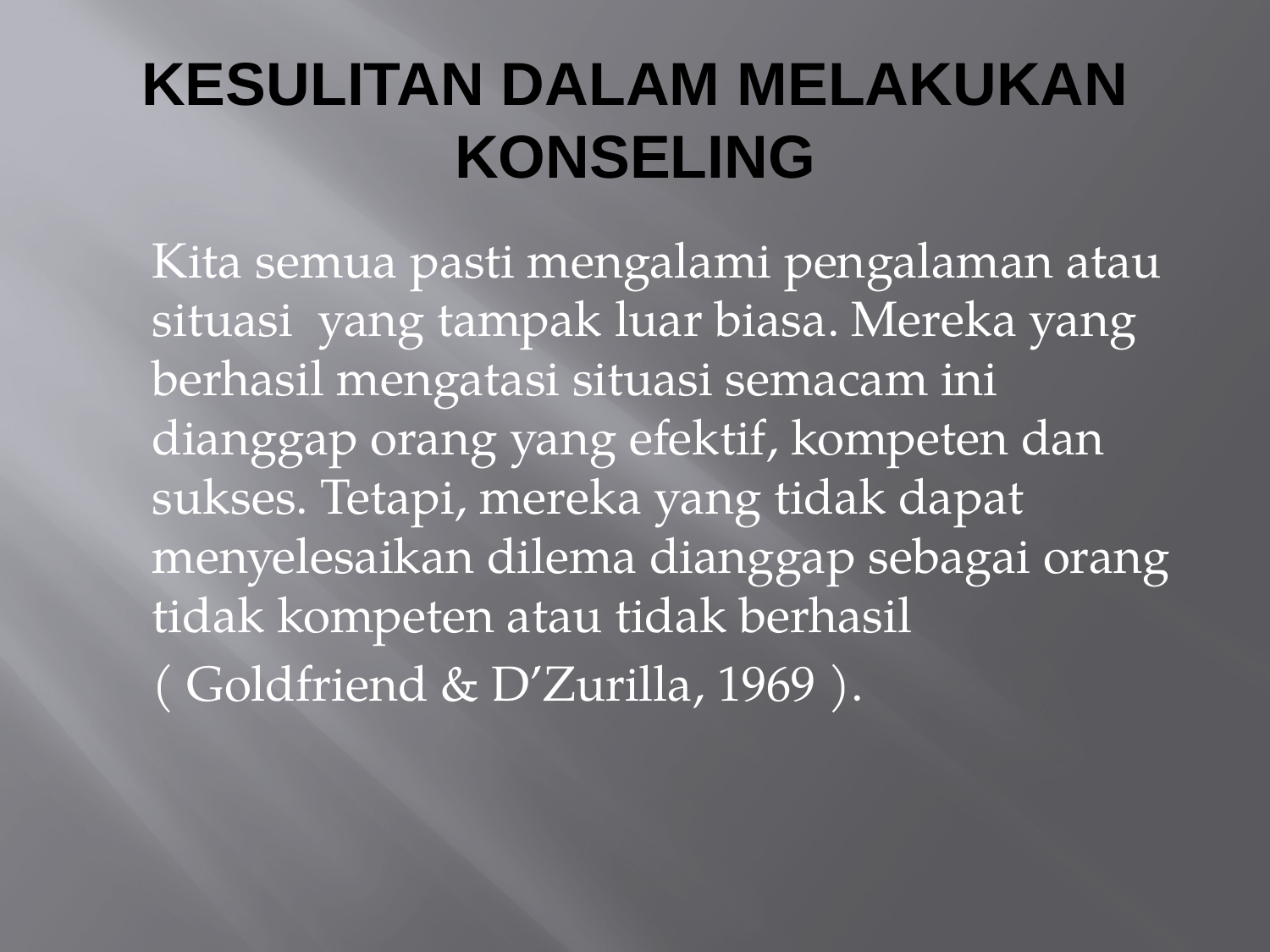

# KESULITAN DALAM MELAKUKAN KONSELING
	Kita semua pasti mengalami pengalaman atau situasi  yang tampak luar biasa. Mereka yang berhasil mengatasi situasi semacam ini dianggap orang yang efektif, kompeten dan sukses. Tetapi, mereka yang tidak dapat menyelesaikan dilema dianggap sebagai orang tidak kompeten atau tidak berhasil
	( Goldfriend & D’Zurilla, 1969 ).